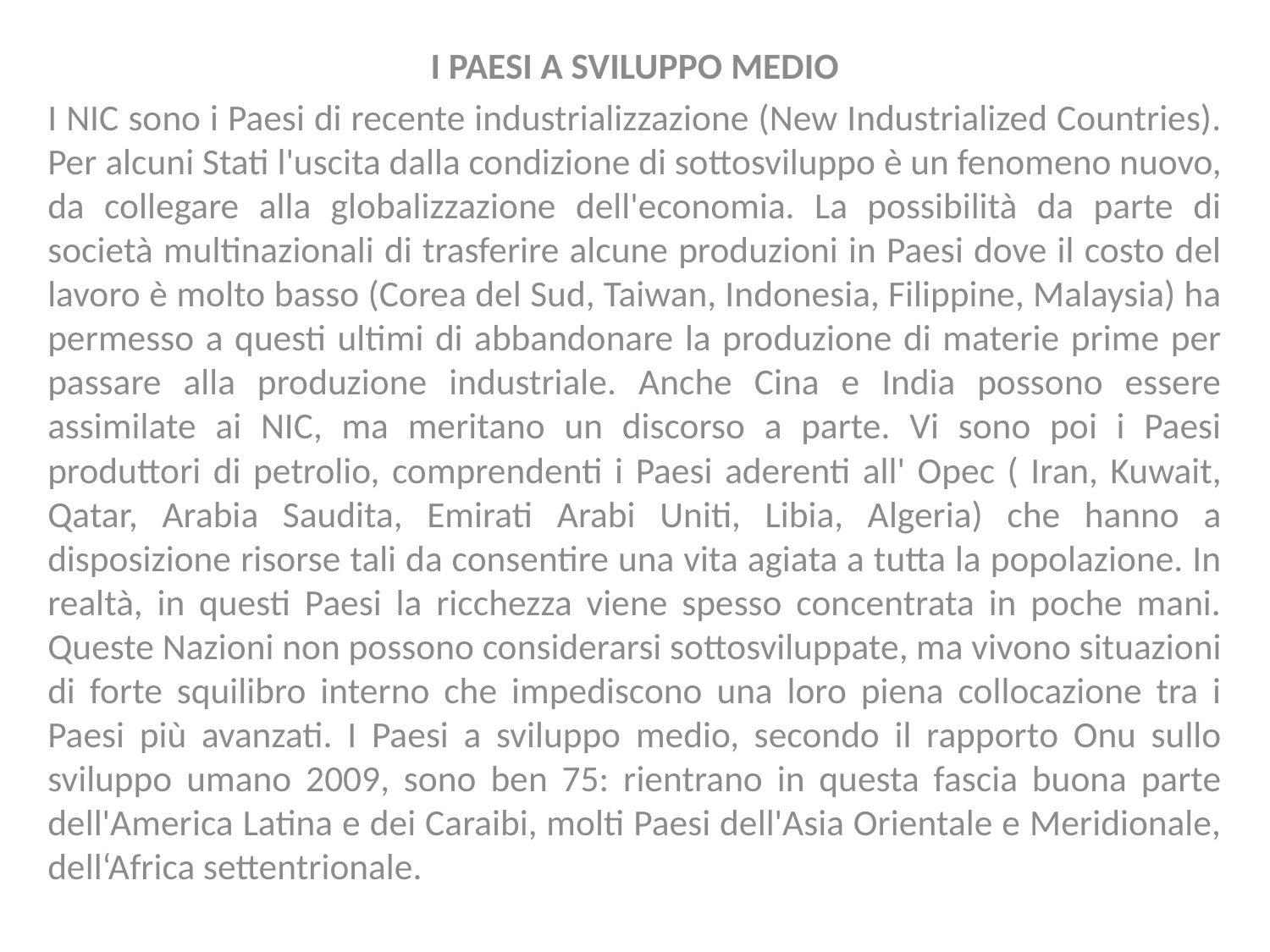

#
I PAESI A SVILUPPO MEDIO
I NIC sono i Paesi di recente industrializzazione (New Industrialized Countries). Per alcuni Stati l'uscita dalla condizione di sottosviluppo è un fenomeno nuovo, da collegare alla globalizzazione dell'economia. La possibilità da parte di società multinazionali di trasferire alcune produzioni in Paesi dove il costo del lavoro è molto basso (Corea del Sud, Taiwan, Indonesia, Filippine, Malaysia) ha permesso a questi ultimi di abbandonare la produzione di materie prime per passare alla produzione industriale. Anche Cina e India possono essere assimilate ai NIC, ma meritano un discorso a parte. Vi sono poi i Paesi produttori di petrolio, comprendenti i Paesi aderenti all' Opec ( Iran, Kuwait, Qatar, Arabia Saudita, Emirati Arabi Uniti, Libia, Algeria) che hanno a disposizione risorse tali da consentire una vita agiata a tutta la popolazione. In realtà, in questi Paesi la ricchezza viene spesso concentrata in poche mani. Queste Nazioni non possono considerarsi sottosviluppate, ma vivono situazioni di forte squilibro interno che impediscono una loro piena collocazione tra i Paesi più avanzati. I Paesi a sviluppo medio, secondo il rapporto Onu sullo sviluppo umano 2009, sono ben 75: rientrano in questa fascia buona parte dell'America Latina e dei Caraibi, molti Paesi dell'Asia Orientale e Meridionale, dell‘Africa settentrionale.